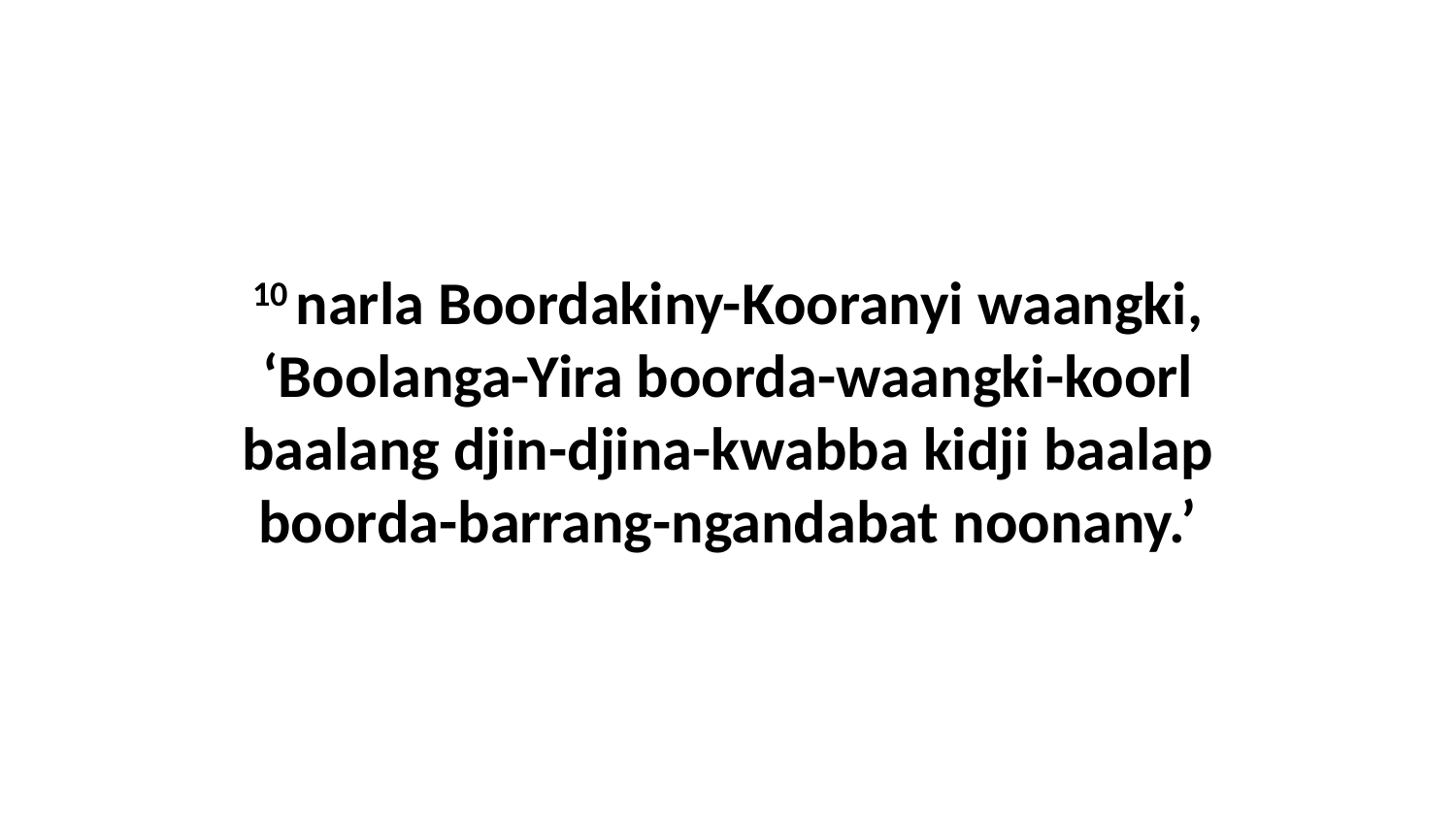

10 narla Boordakiny-Kooranyi waangki, ‘Boolanga-Yira boorda-waangki-koorl baalang djin-djina-kwabba kidji baalap boorda-barrang-ngandabat noonany.’